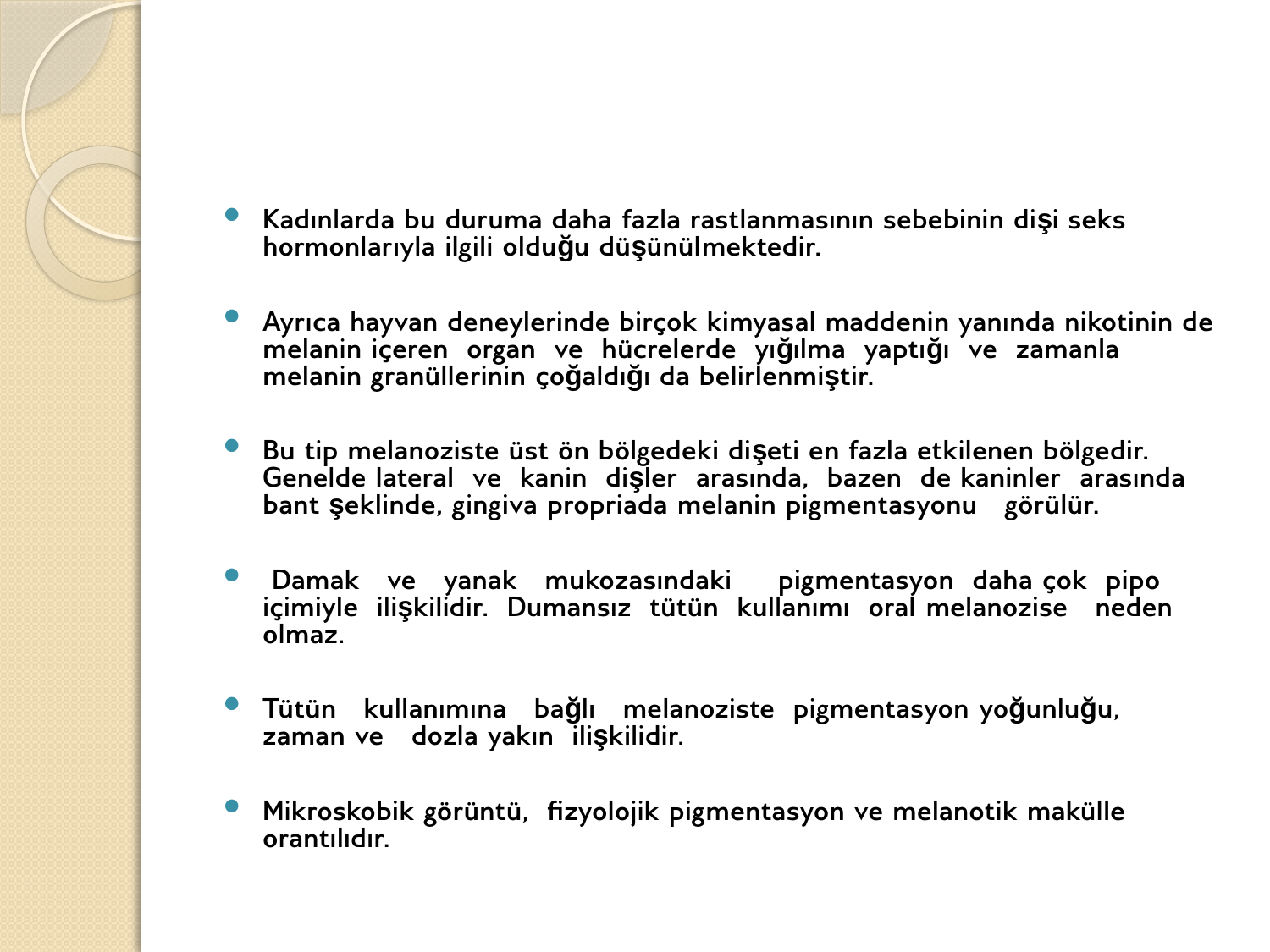

#
Kadınlarda bu duruma daha fazla rastlanmasının sebebinin dişi seks hormonlarıyla ilgili olduğu düşünülmektedir.

Ayrıca hayvan deneylerinde birçok kimyasal maddenin yanında nikotinin de melanin içeren  organ  ve  hücrelerde  yığılma  yaptığı  ve  zamanla  melanin granüllerinin çoğaldığı da belirlenmiştir.

Bu tip melanoziste üst ön bölgedeki dişeti en fazla etkilenen bölgedir.  Genelde lateral  ve  kanin  dişler  arasında,  bazen  de kaninler  arasında bant şeklinde, gingiva propriada melanin pigmentasyonu   görülür.

 Damak   ve   yanak   mukozasındaki     pigmentasyon  daha çok  pipo içimiyle  ilişkilidir.  Dumansız  tütün  kullanımı  oral melanozise   neden   olmaz.

Tütün   kullanımına   bağlı   melanoziste  pigmentasyon yoğunluğu,   zaman ve   dozla yakın  ilişkilidir.

Mikroskobik görüntü,  fizyolojik pigmentasyon ve melanotik makülle orantılıdır.